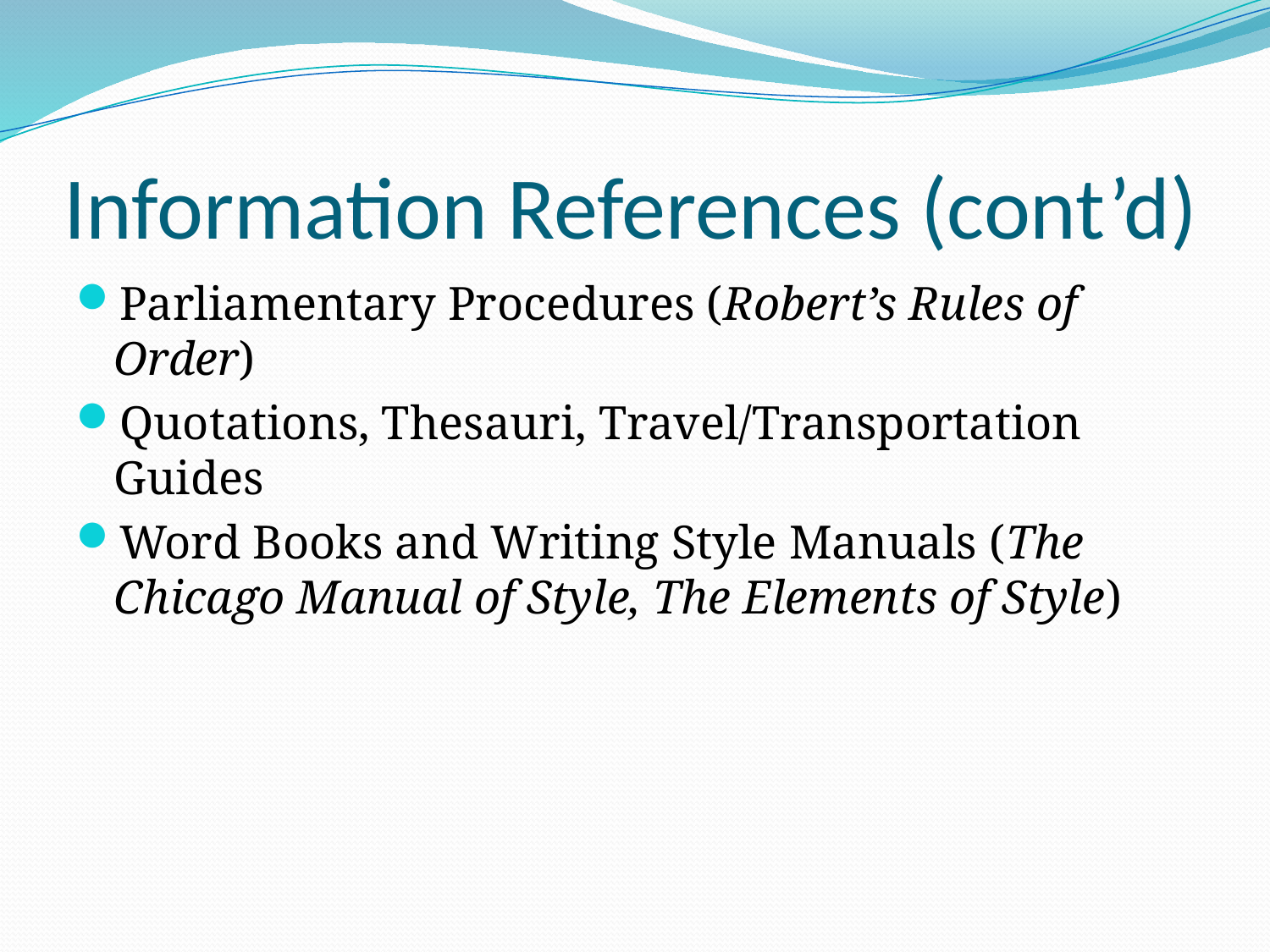

# Information References (cont’d)
Parliamentary Procedures (Robert’s Rules of Order)
Quotations, Thesauri, Travel/Transportation Guides
Word Books and Writing Style Manuals (The Chicago Manual of Style, The Elements of Style)